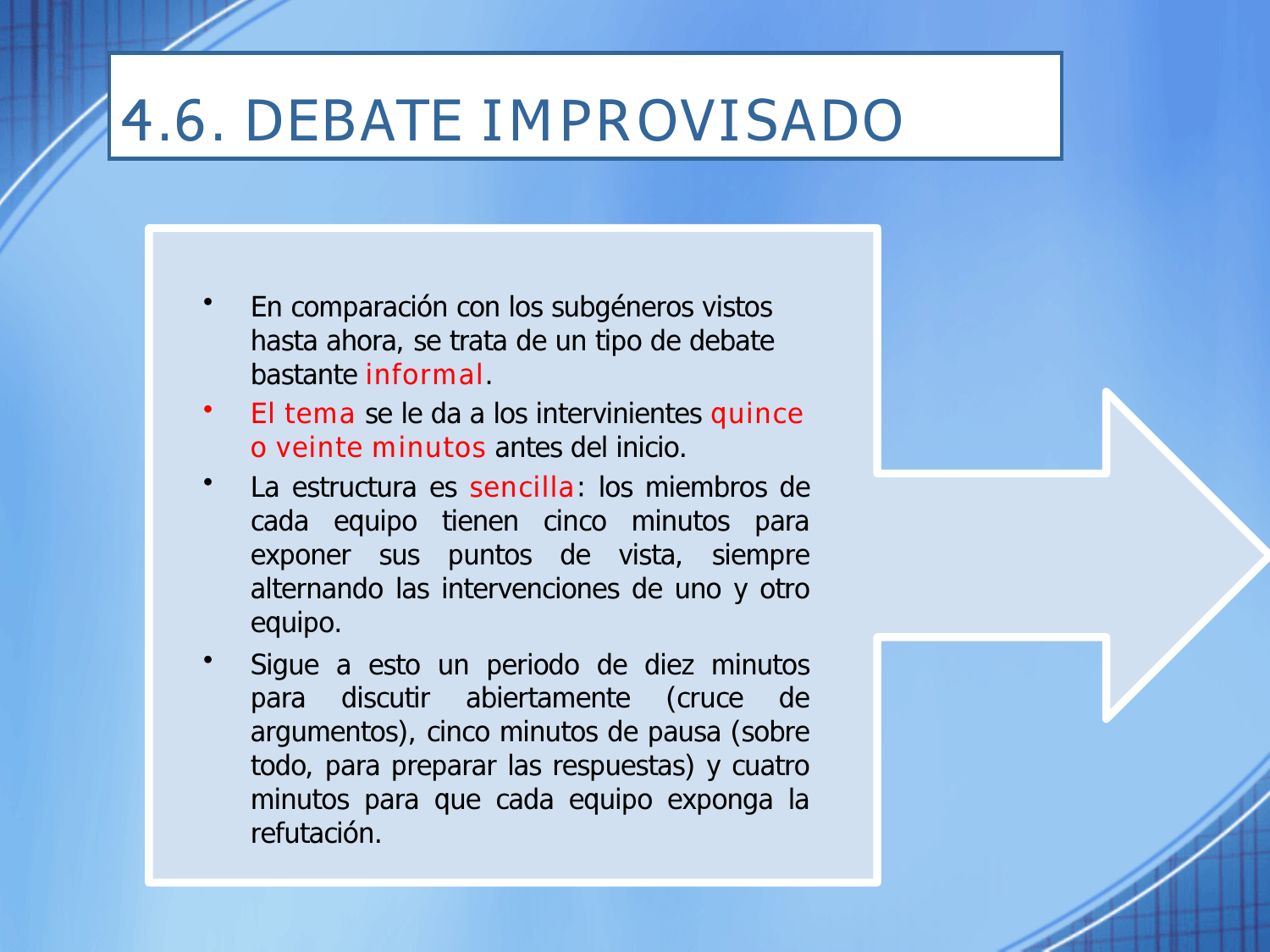

# 4.6. DEBATE IMPROVISADO

En comparación con los subgéneros vistos hasta ahora, se trata de un tipo de debate bastante informal.
El tema se le da a los intervinientes quince o veinte minutos antes del inicio.
La estructura es sencilla: los miembros de cada equipo tienen cinco minutos para exponer sus puntos de vista, siempre alternando las intervenciones de uno y otro equipo.
Sigue a esto un periodo de diez minutos para discutir abiertamente (cruce de argumentos), cinco minutos de pausa (sobre todo, para preparar las respuestas) y cuatro minutos para que cada equipo exponga la refutación.